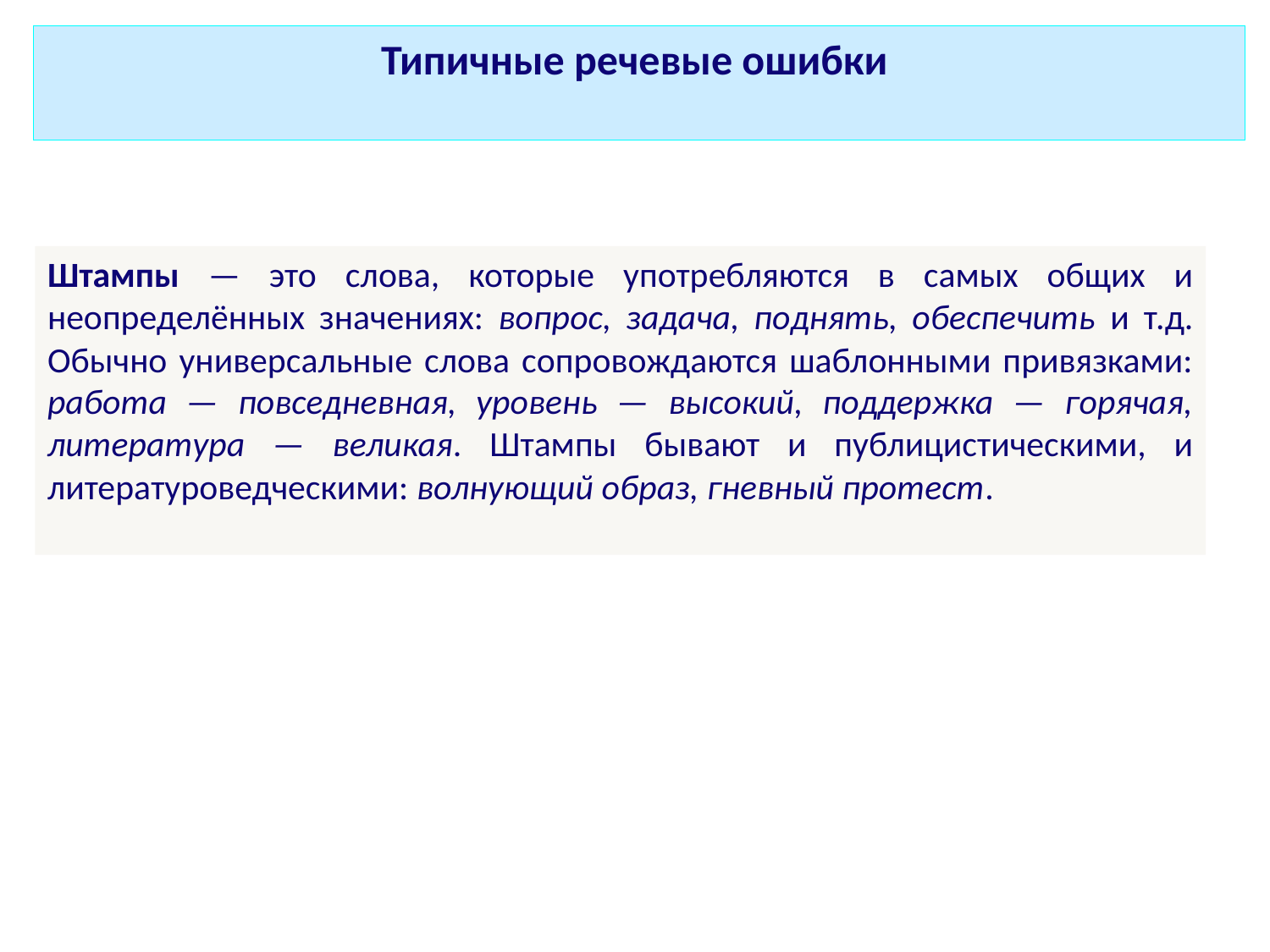

Типичные речевые ошибки

Штампы — это слова, которые употребляются в самых общих и неопределённых значениях: вопрос, задача, поднять, обеспечить и т.д. Обычно универсальные слова сопровождаются шаблонными привязками: работа — повседневная, уровень — высокий, поддержка — горячая, литература — великая. Штампы бывают и публицистическими, и литературоведческими: волнующий образ, гневный протест.